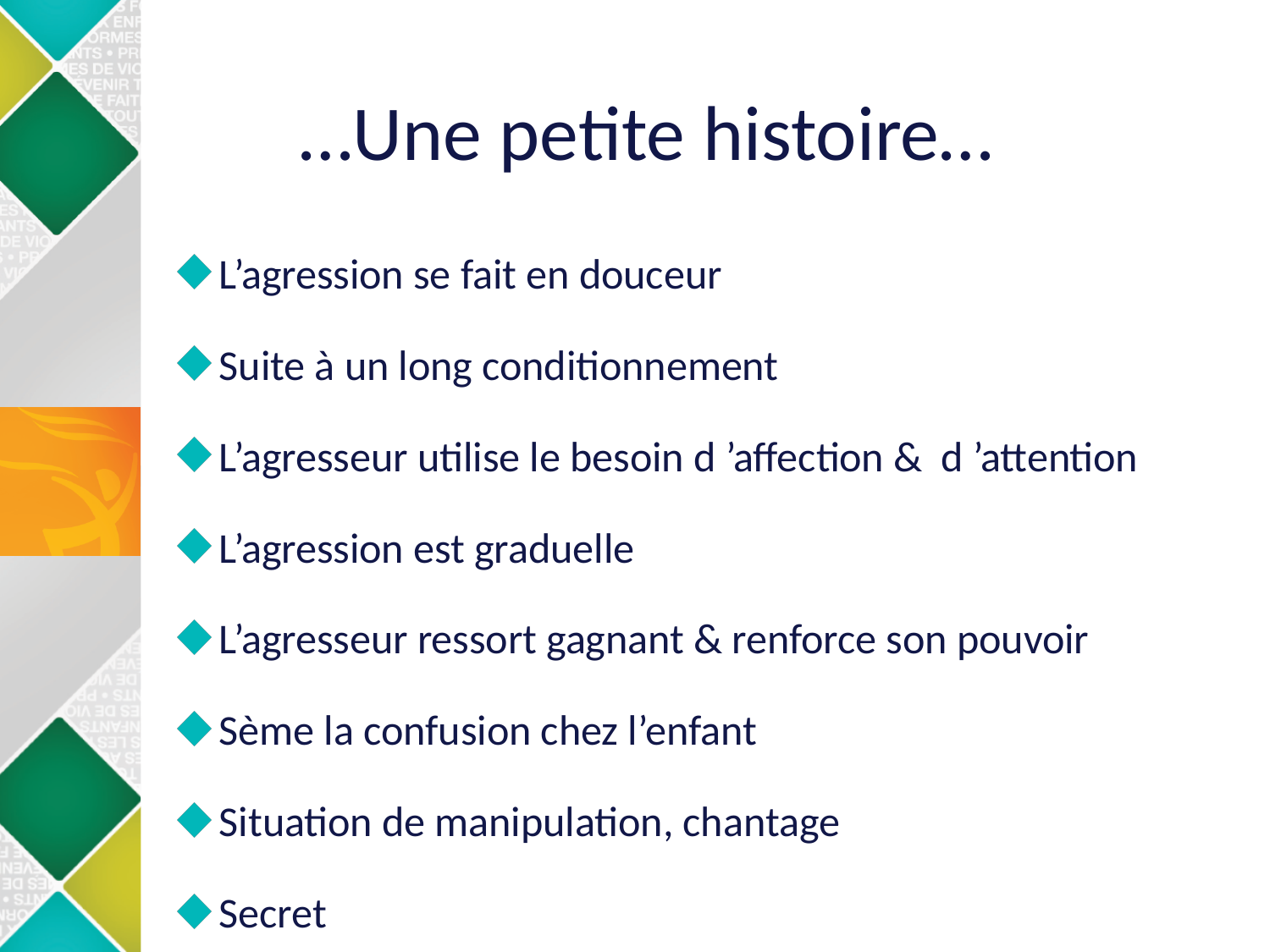

# …Une petite histoire…
 L’agression se fait en douceur
 Suite à un long conditionnement
 L’agresseur utilise le besoin d ’affection &  d ’attention
 L’agression est graduelle
 L’agresseur ressort gagnant & renforce son pouvoir
 Sème la confusion chez l’enfant
 Situation de manipulation, chantage
 Secret